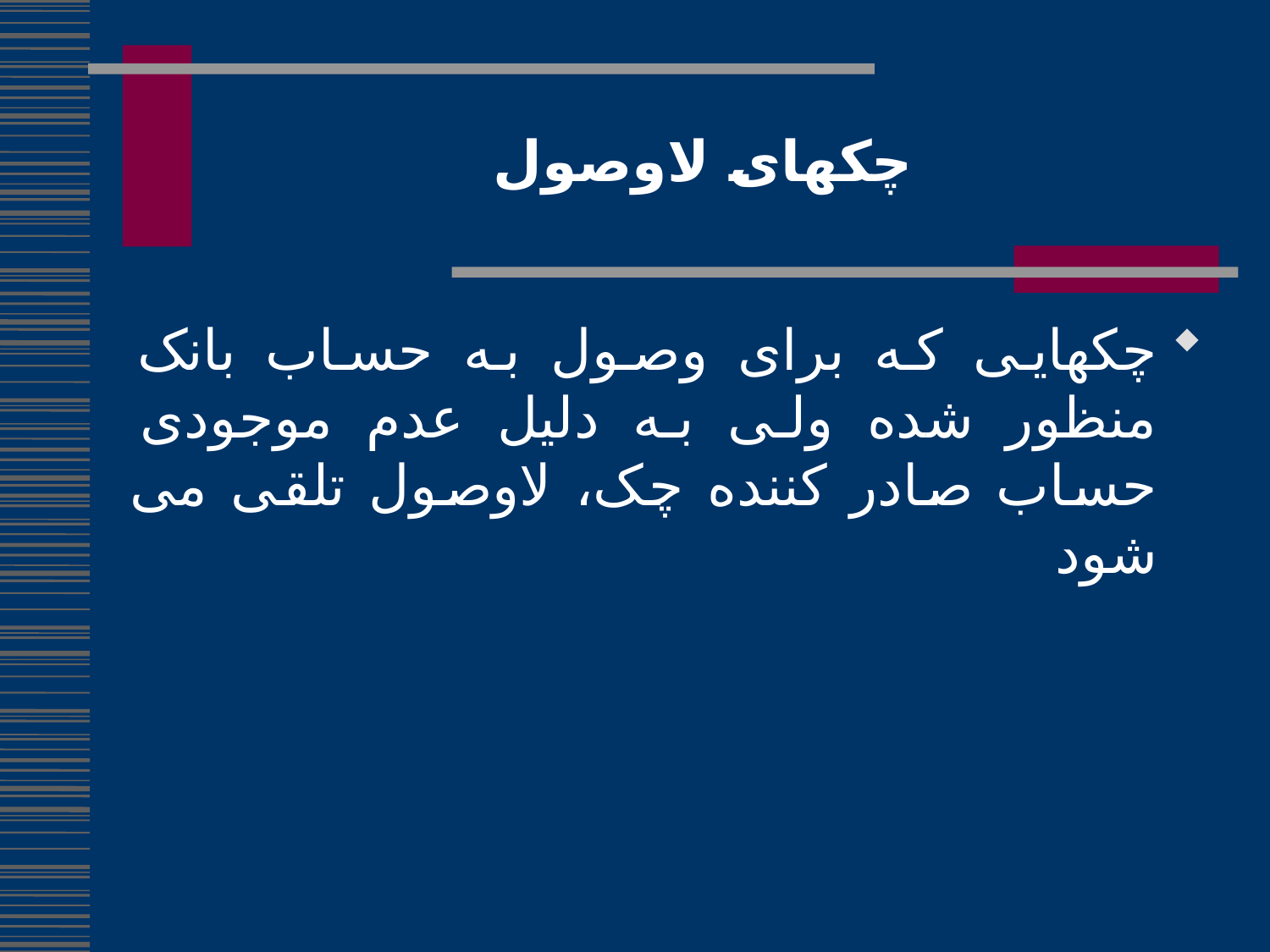

# چکهای لاوصول
چکهایی که برای وصول به حساب بانک منظور شده ولی به دلیل عدم موجودی حساب صادر کننده چک، لاوصول تلقی می شود
183